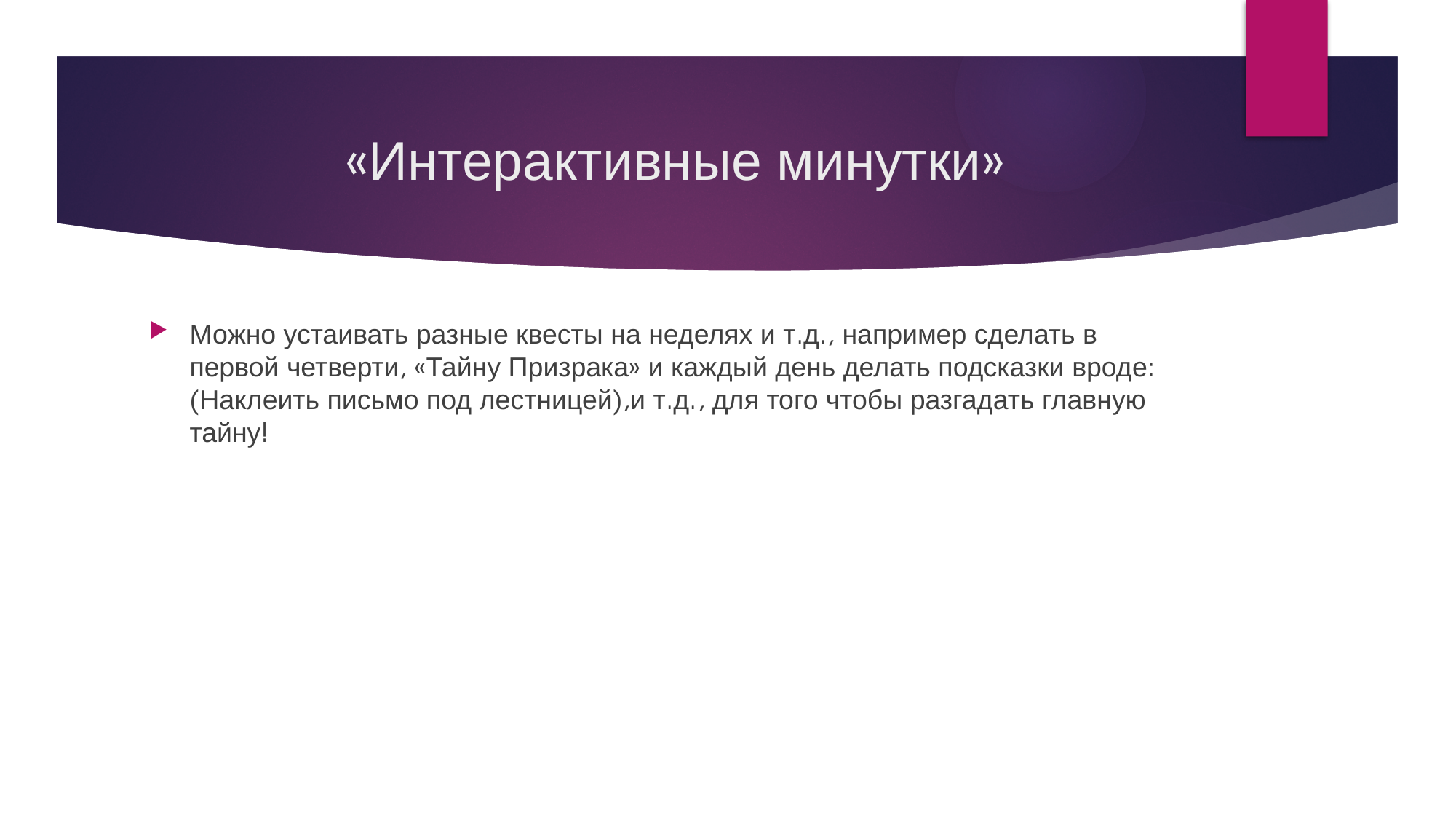

# «Интерактивные минутки»
Можно устаивать разные квесты на неделях и т.д., например сделать в первой четверти, «Тайну Призрака» и каждый день делать подсказки вроде: (Наклеить письмо под лестницей),и т.д., для того чтобы разгадать главную тайну!